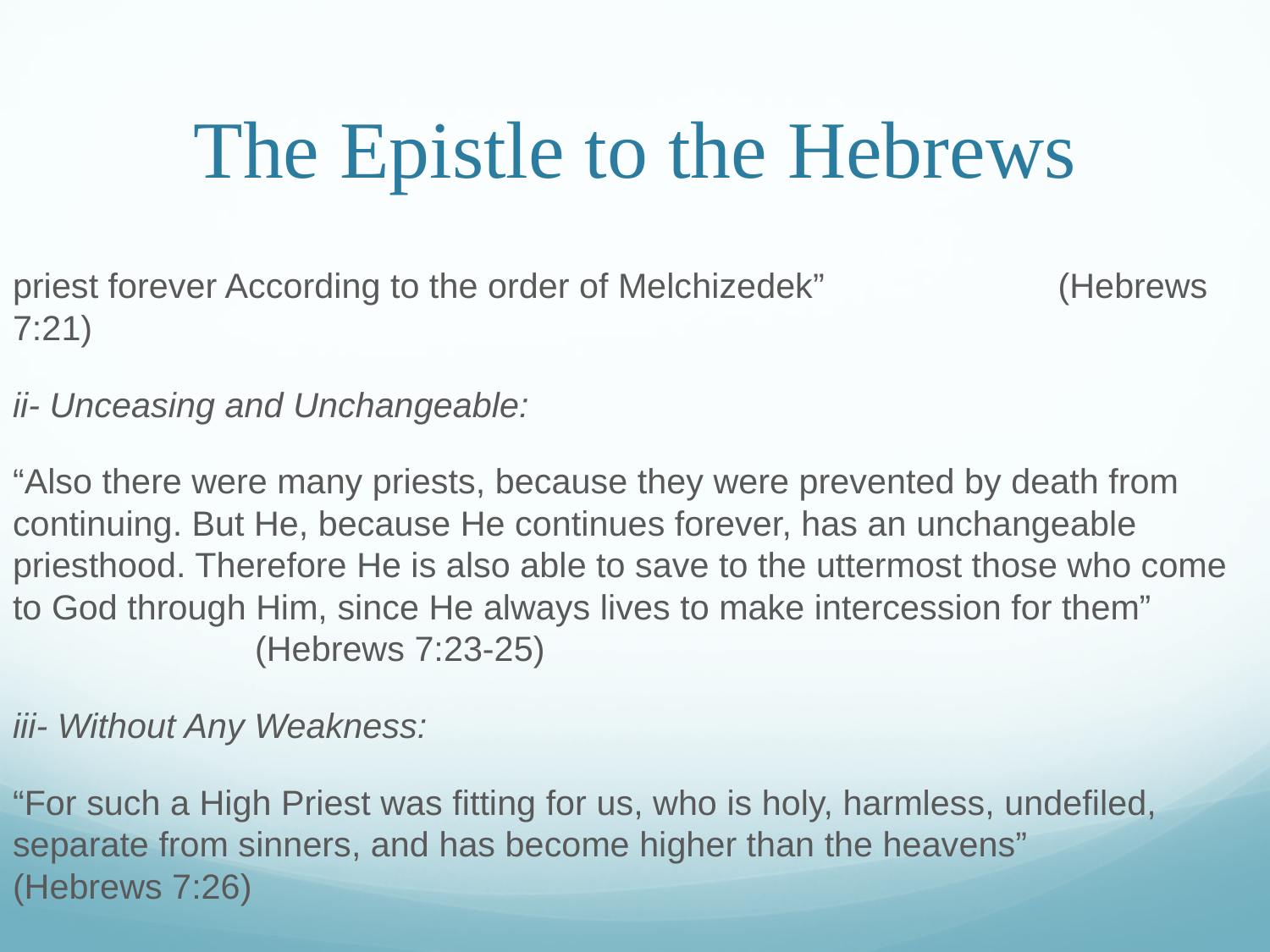

# The Epistle to the Hebrews
priest forever According to the order of Melchizedek”									                 (Hebrews 7:21)
ii- Unceasing and Unchangeable:
“Also there were many priests, because they were prevented by death from continuing. But He, because He continues forever, has an unchangeable priesthood. Therefore He is also able to save to the uttermost those who come to God through Him, since He always lives to make intercession for them”															            (Hebrews 7:23-25)
iii- Without Any Weakness:
“For such a High Priest was fitting for us, who is holy, harmless, undefiled, separate from sinners, and has become higher than the heavens”								      (Hebrews 7:26)